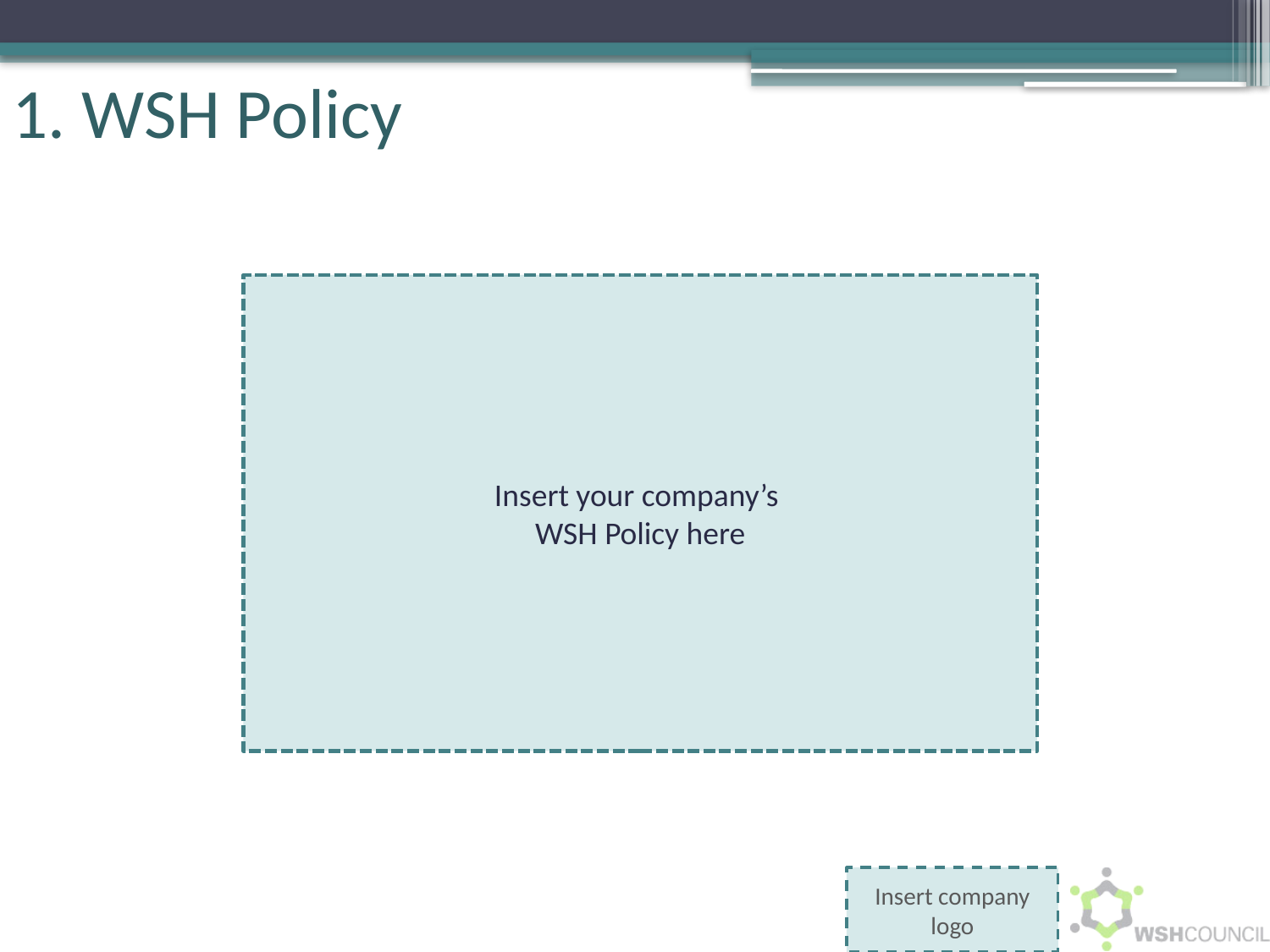

# 1. WSH Policy
Insert your company’s
WSH Policy here